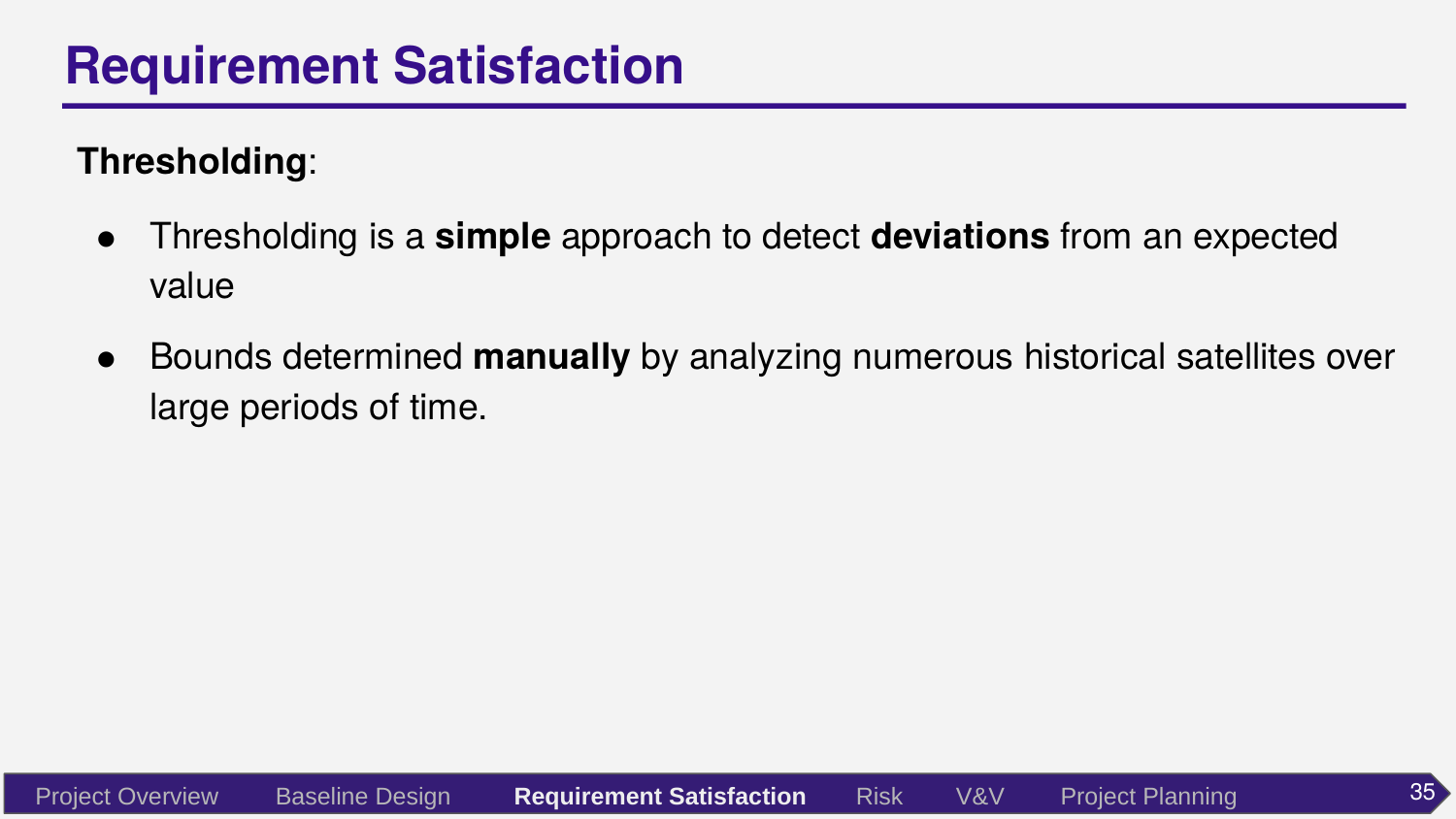

# Requirement Satisfaction
Thresholding:
Thresholding is a simple approach to detect deviations from an expected value
Bounds determined manually by analyzing numerous historical satellites over large periods of time.

35
Project Overview
Baseline Design
Requirement Satisfaction
Risk
V&V
Project Planning